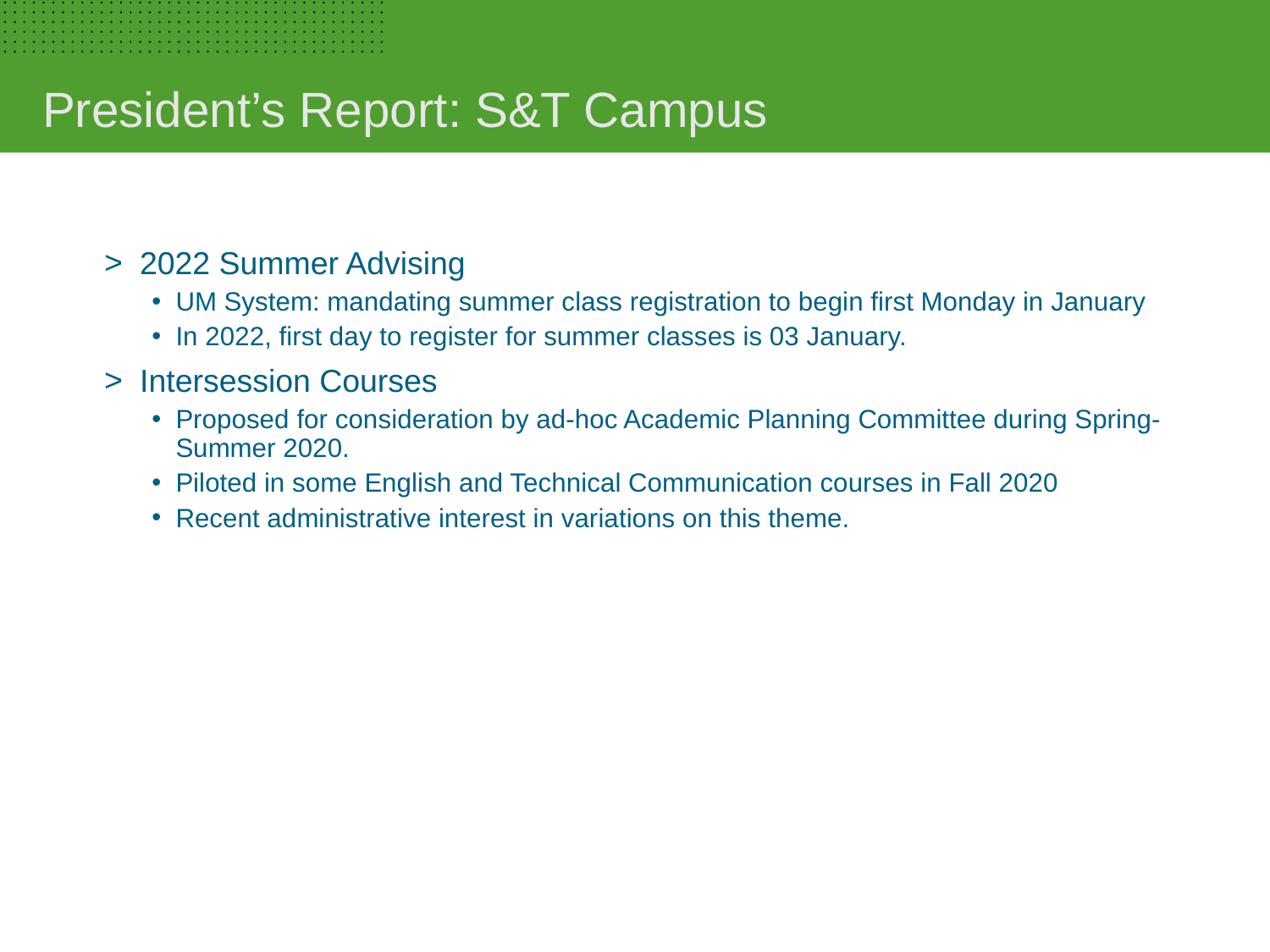

President’s Report: S&T Campus

2022 Summer Advising
UM System: mandating summer class registration to begin first Monday in January
In 2022, first day to register for summer classes is 03 January.
Intersession Courses
Proposed for consideration by ad-hoc Academic Planning Committee during Spring-Summer 2020.
Piloted in some English and Technical Communication courses in Fall 2020
Recent administrative interest in variations on this theme.